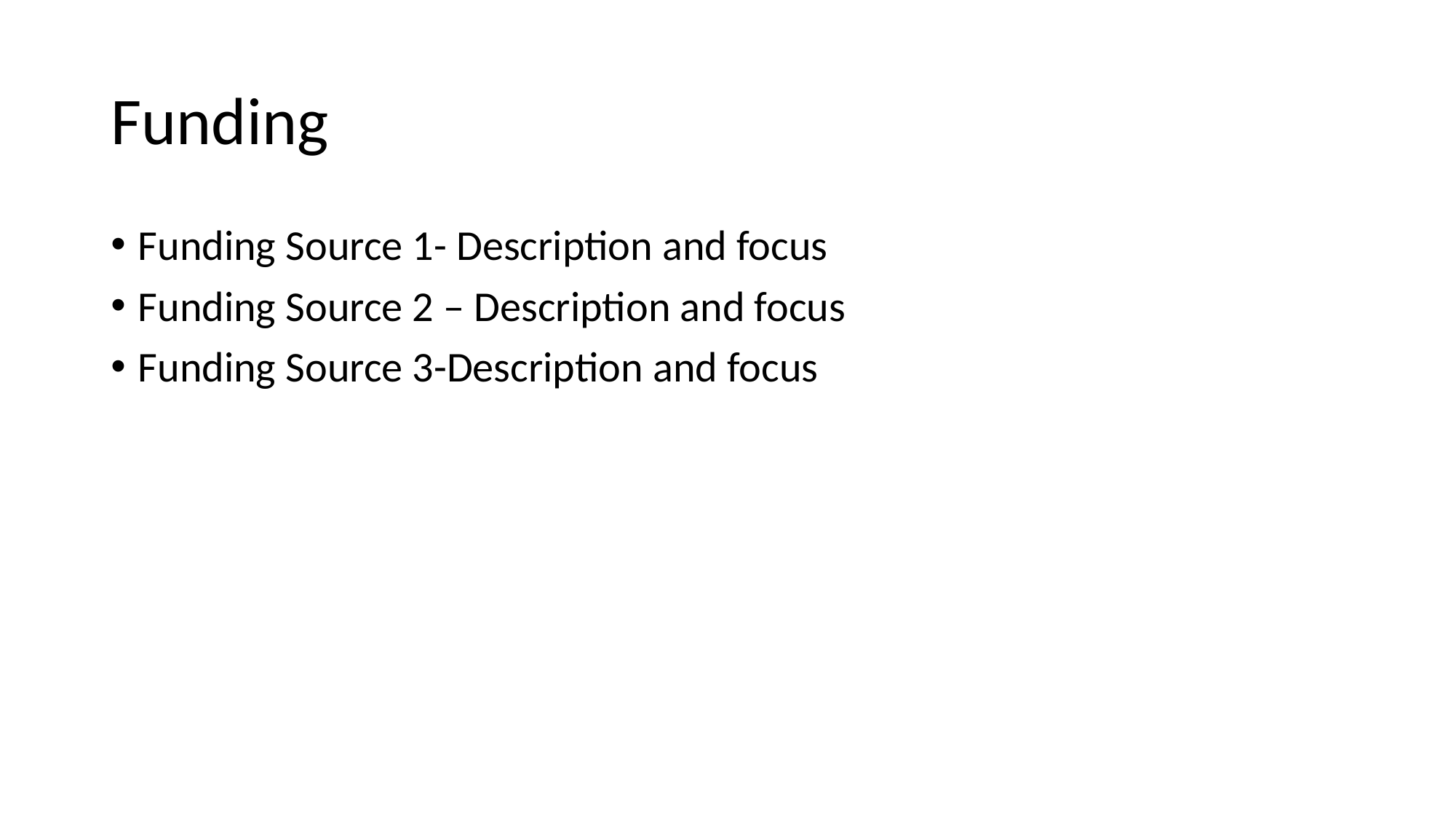

# Funding
Funding Source 1- Description and focus
Funding Source 2 – Description and focus
Funding Source 3-Description and focus